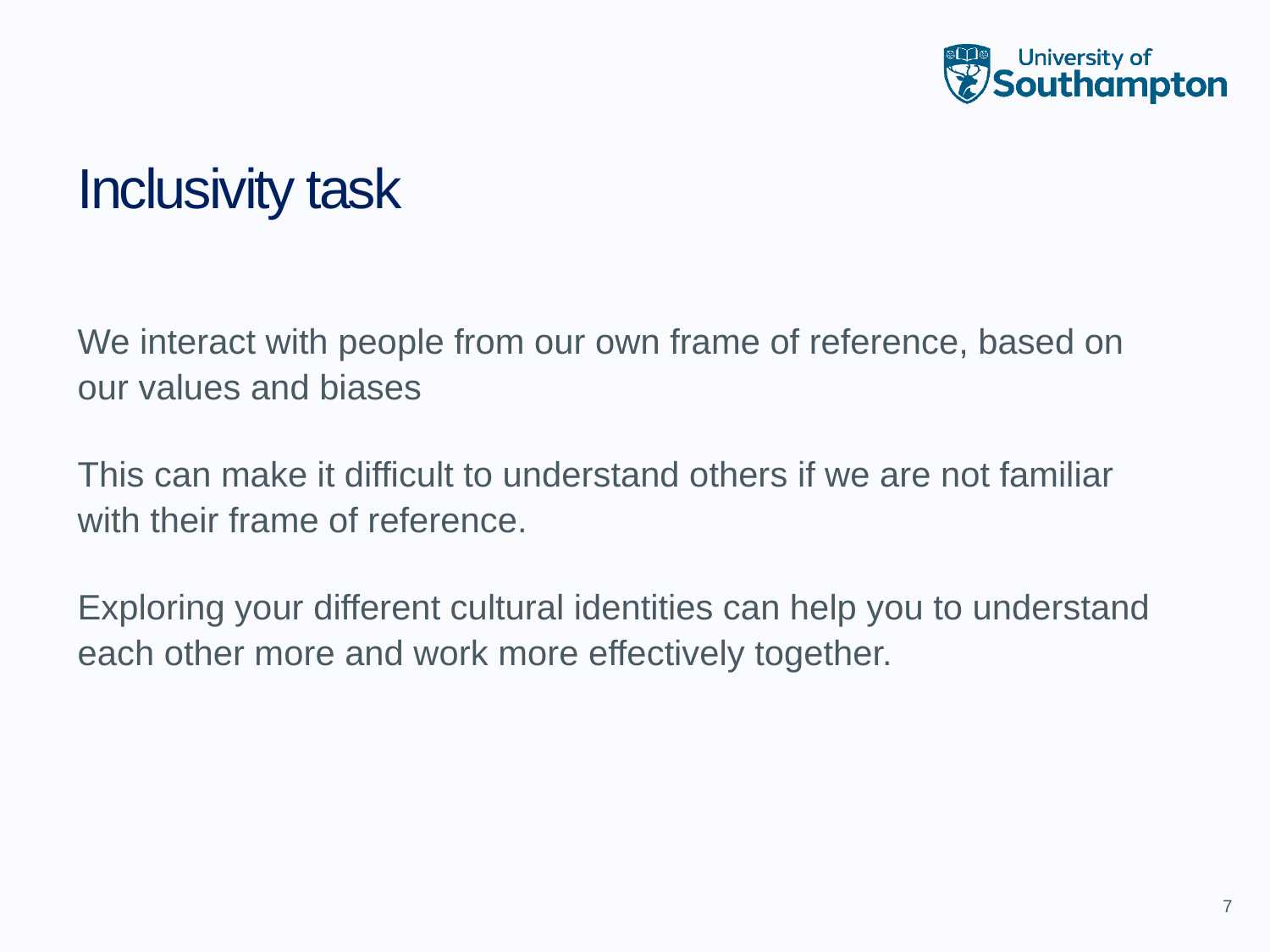

7
# Inclusivity task

We interact with people from our own frame of reference, based on our values and biases
This can make it difficult to understand others if we are not familiar with their frame of reference.
Exploring your different cultural identities can help you to understand each other more and work more effectively together.